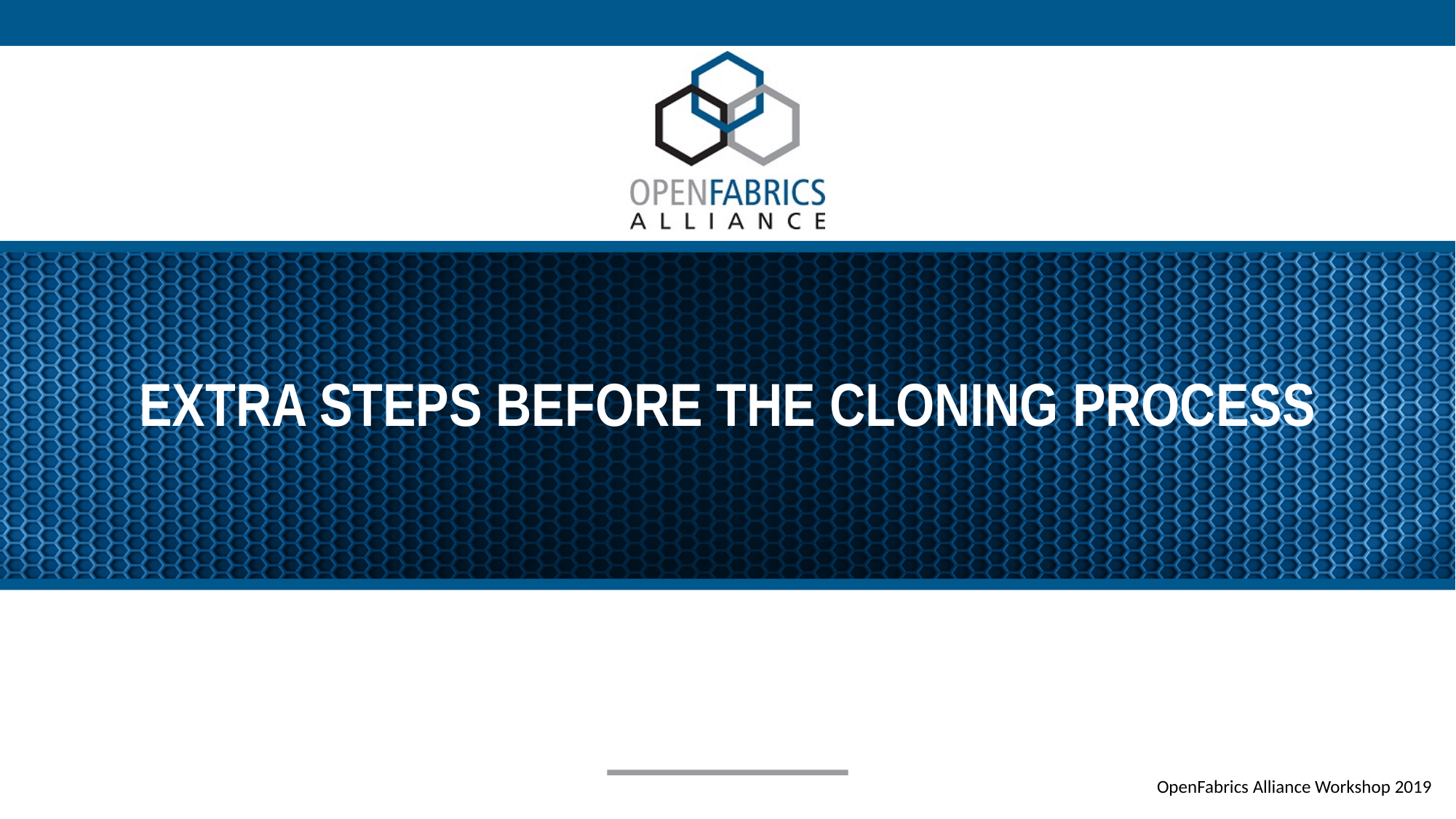

# Extra steps before the cloning process
24
OpenFabrics Alliance Workshop 2019